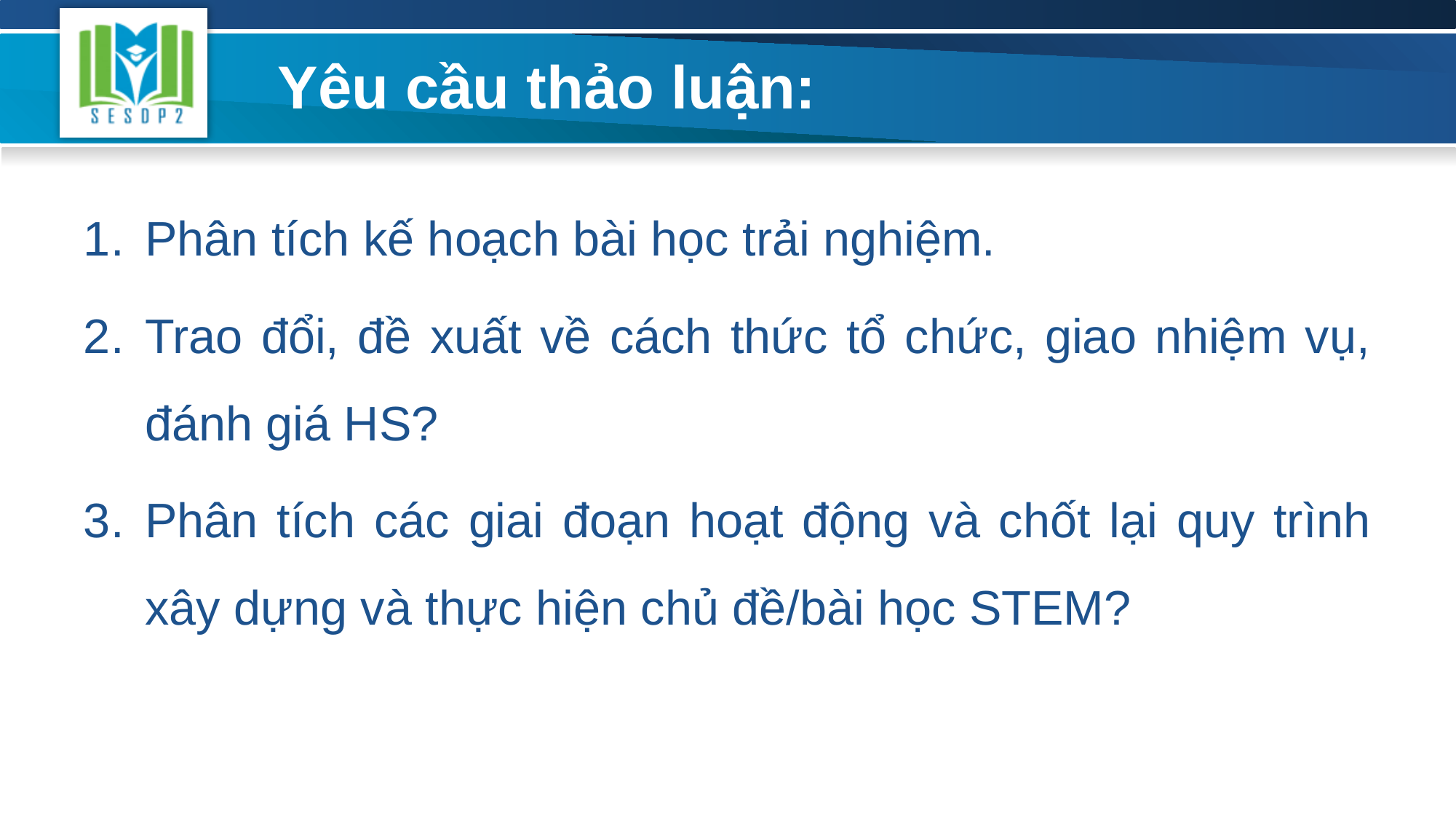

# Yêu cầu thảo luận:
Phân tích kế hoạch bài học trải nghiệm.
Trao đổi, đề xuất về cách thức tổ chức, giao nhiệm vụ, đánh giá HS?
Phân tích các giai đoạn hoạt động và chốt lại quy trình xây dựng và thực hiện chủ đề/bài học STEM?